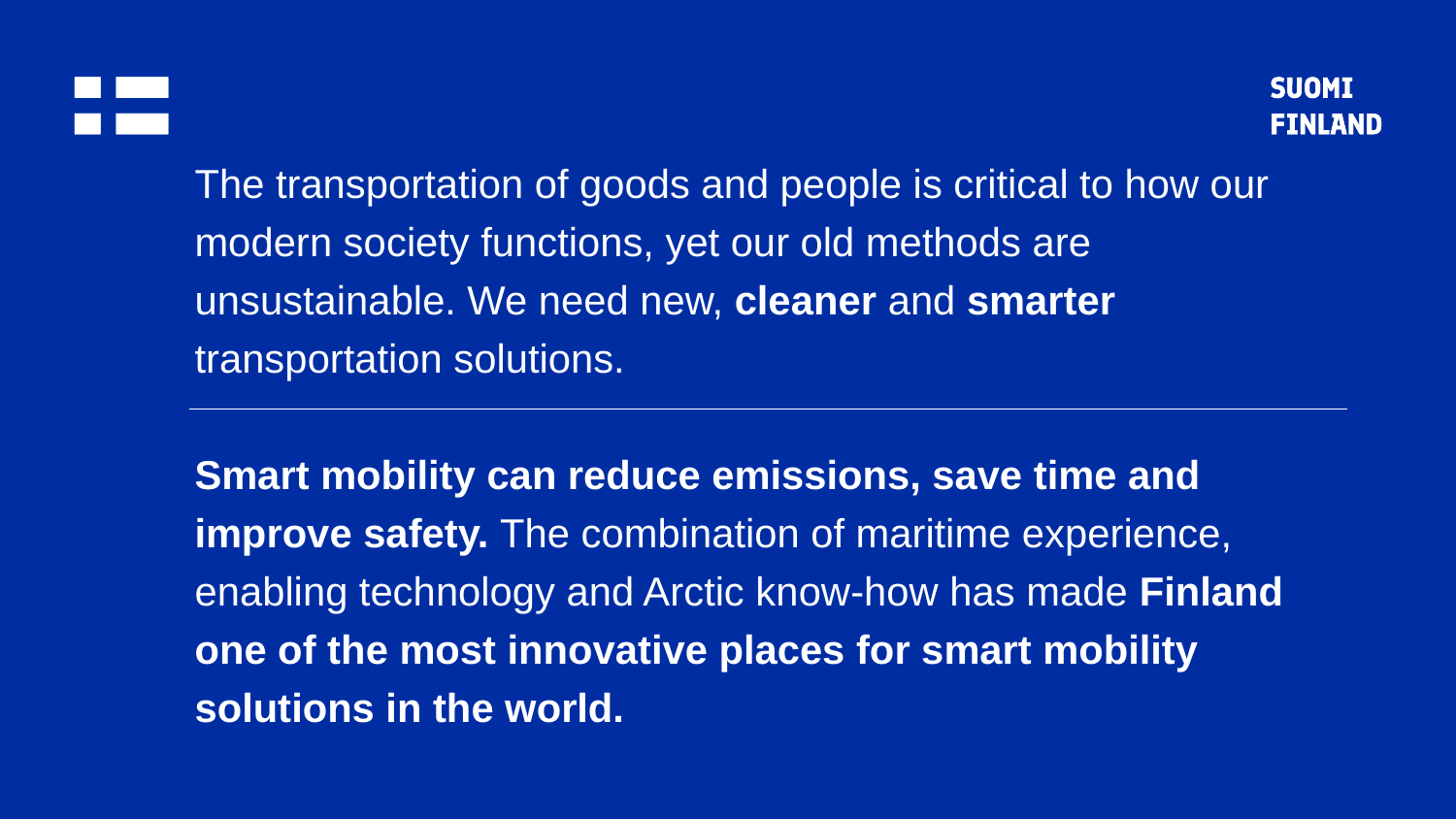

# The transportation of goods and people is critical to how our modern society functions, yet our old methods are unsustainable. We need new, cleaner and smarter transportation solutions. Smart mobility can reduce emissions, save time and improve safety. The combination of maritime experience, enabling technology and Arctic know-how has made Finland one of the most innovative places for smart mobility solutions in the world.